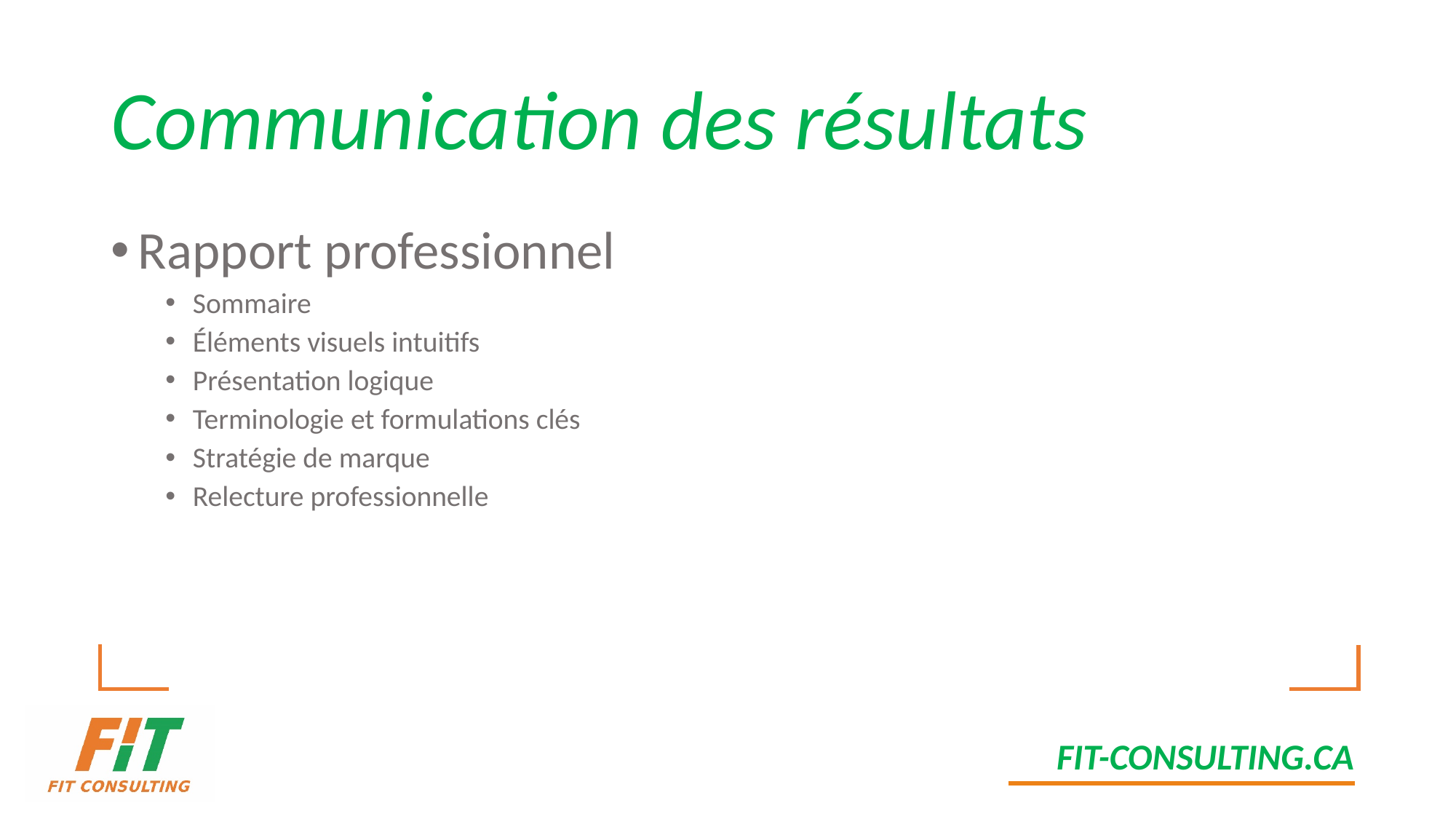

# Communication des résultats
Rapport professionnel
Sommaire
Éléments visuels intuitifs
Présentation logique
Terminologie et formulations clés
Stratégie de marque
Relecture professionnelle